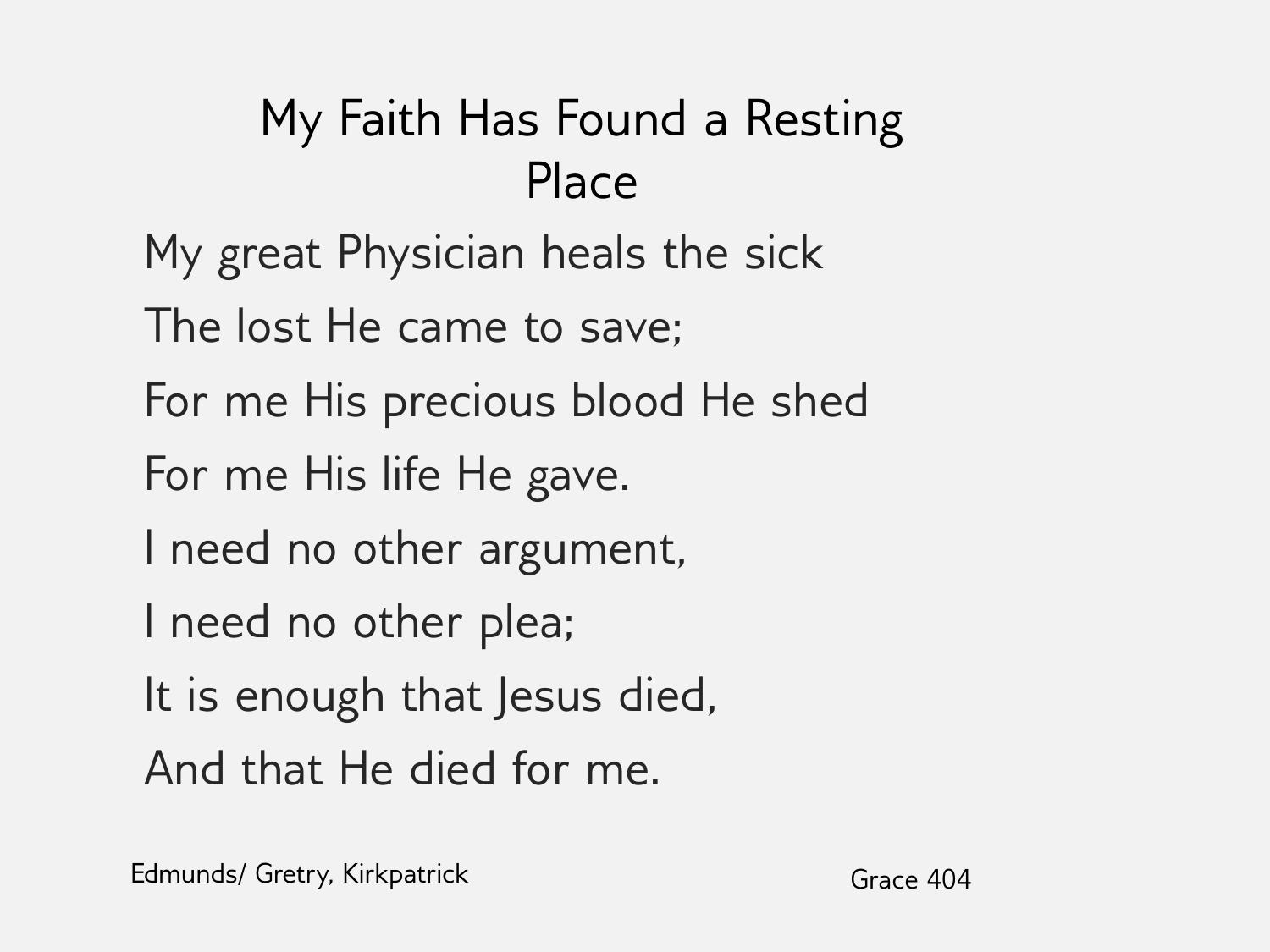

My Faith Has Found a Resting Place
My great Physician heals the sick
The lost He came to save;
For me His precious blood He shed
For me His life He gave.
I need no other argument,
I need no other plea;
It is enough that Jesus died,
And that He died for me.
Edmunds/ Gretry, Kirkpatrick
Grace 404